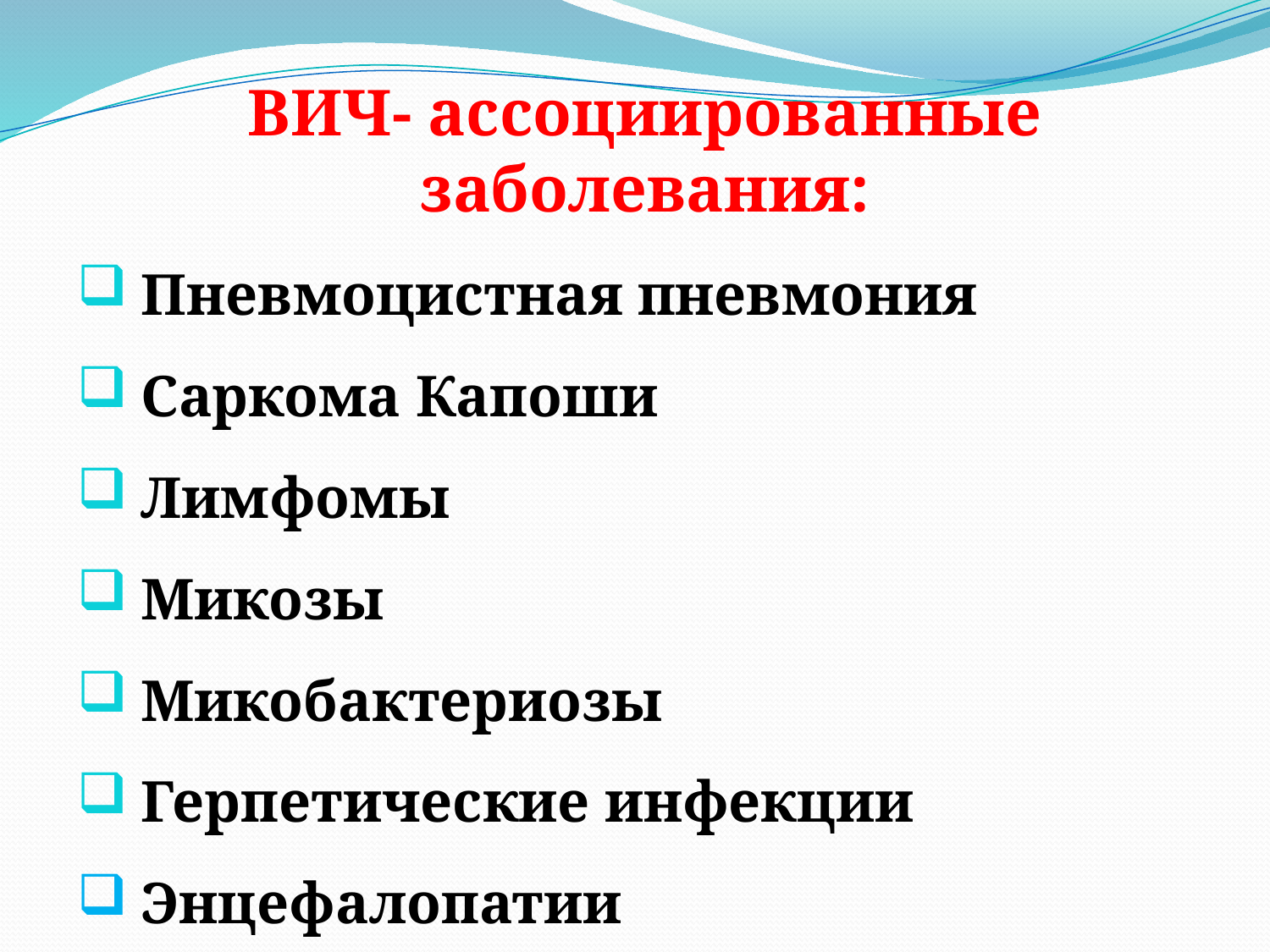

ВИЧ- ассоциированные заболевания:
Пневмоцистная пневмония
Саркома Капоши
Лимфомы
Микозы
Микобактериозы
Герпетические инфекции
Энцефалопатии